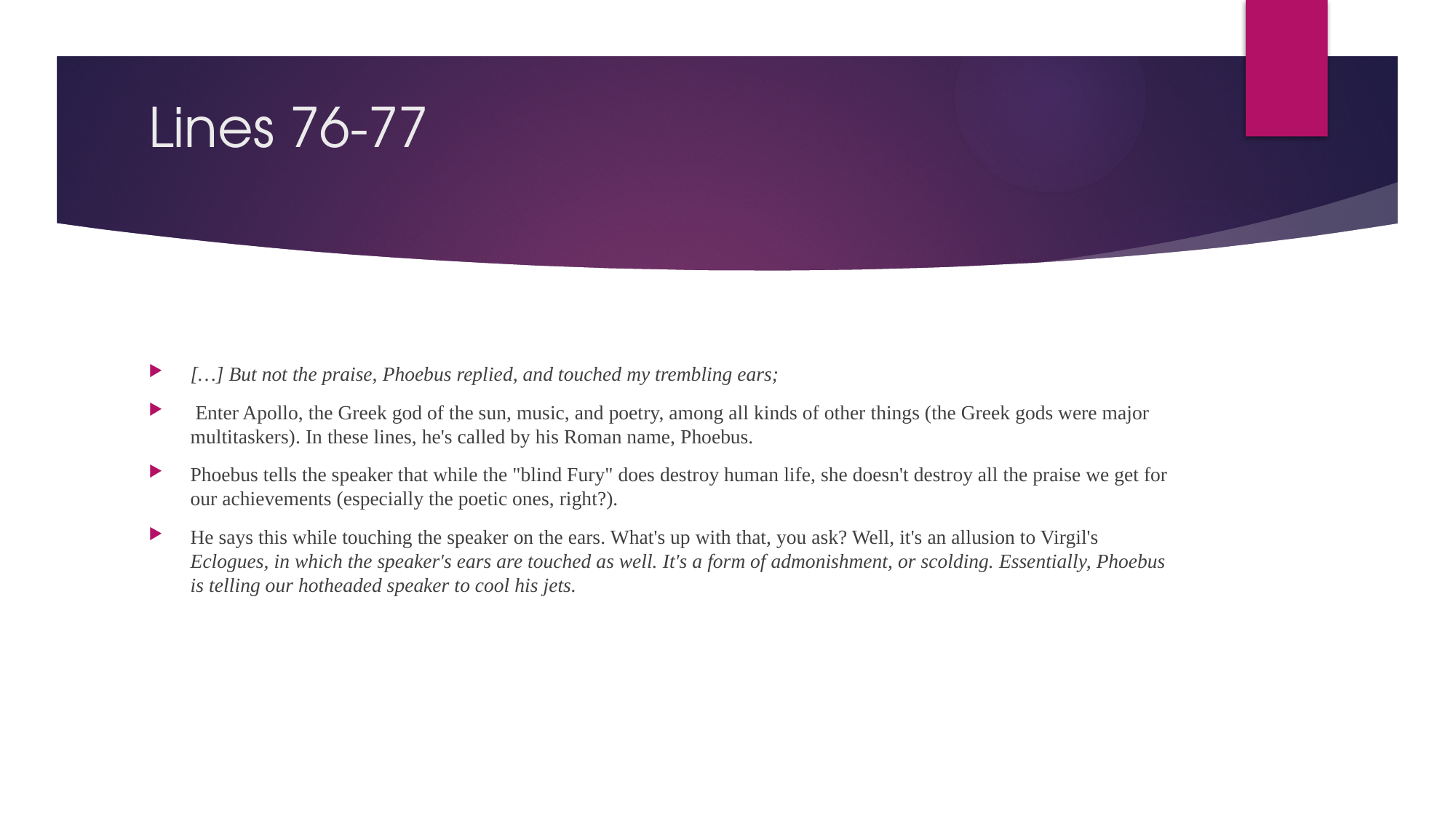

# Lines 76-77

[…] But not the praise, Phoebus replied, and touched my trembling ears;
 Enter Apollo, the Greek god of the sun, music, and poetry, among all kinds of other things (the Greek gods were major multitaskers). In these lines, he's called by his Roman name, Phoebus.
Phoebus tells the speaker that while the "blind Fury" does destroy human life, she doesn't destroy all the praise we get for our achievements (especially the poetic ones, right?).
He says this while touching the speaker on the ears. What's up with that, you ask? Well, it's an allusion to Virgil's Eclogues, in which the speaker's ears are touched as well. It's a form of admonishment, or scolding. Essentially, Phoebus is telling our hotheaded speaker to cool his jets.